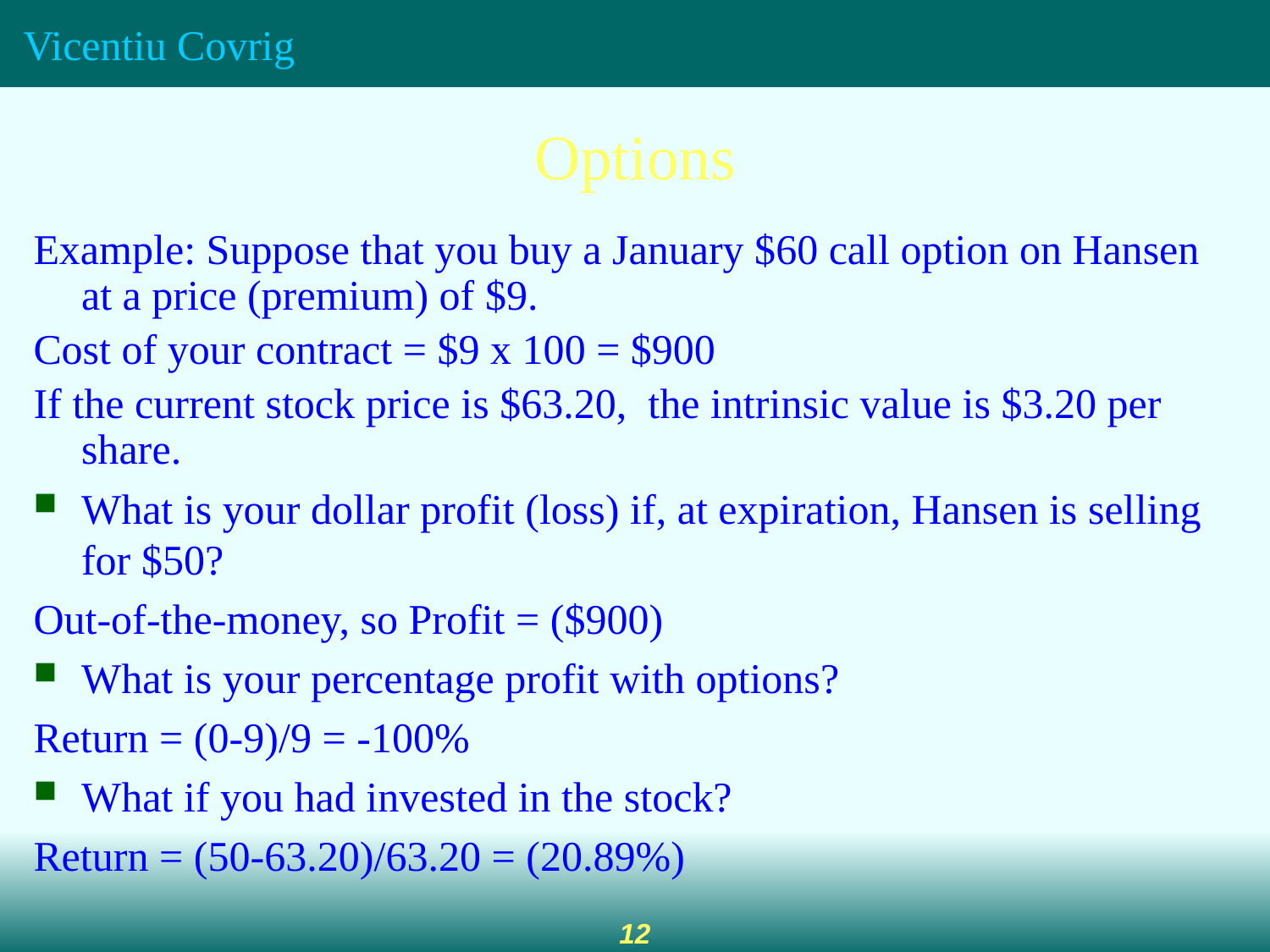

Options
Example: Suppose that you buy a January $60 call option on Hansen  at a price (premium) of $9.
Cost of your contract = $9 x 100 = $900
If the current stock price is $63.20,  the intrinsic value is $3.20 per share.
What is your dollar profit (loss) if, at expiration, Hansen is selling for $50?
Out-of-the-money, so Profit = ($900)
What is your percentage profit with options?
Return = (0-9)/9 = -100%
What if you had invested in the stock?
Return = (50-63.20)/63.20 = (20.89%)